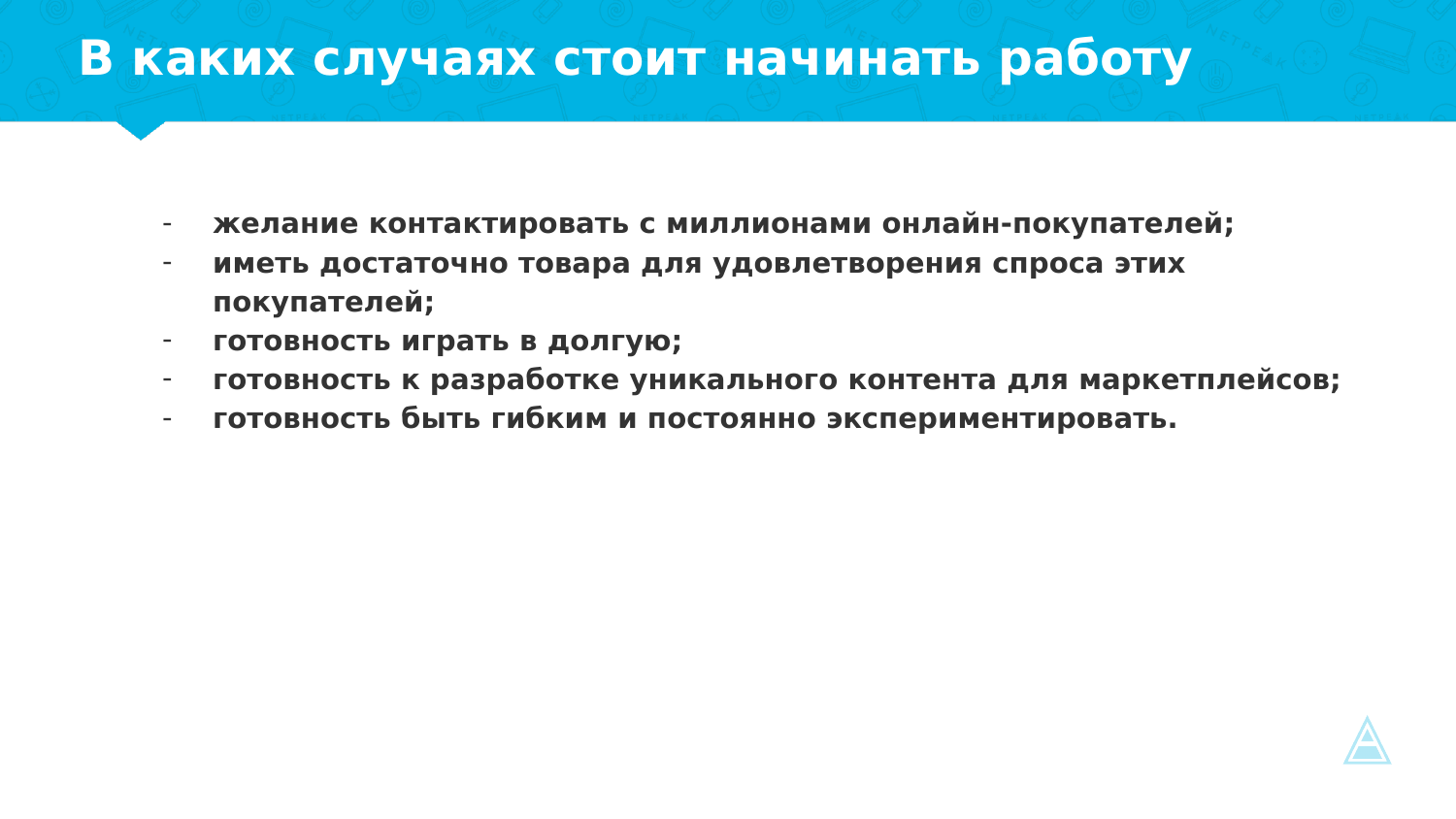

В каких случаях стоит начинать работу
желание контактировать с миллионами онлайн-покупателей;
иметь достаточно товара для удовлетворения спроса этих покупателей;
готовность играть в долгую;
готовность к разработке уникального контента для маркетплейсов;
готовность быть гибким и постоянно экспериментировать.